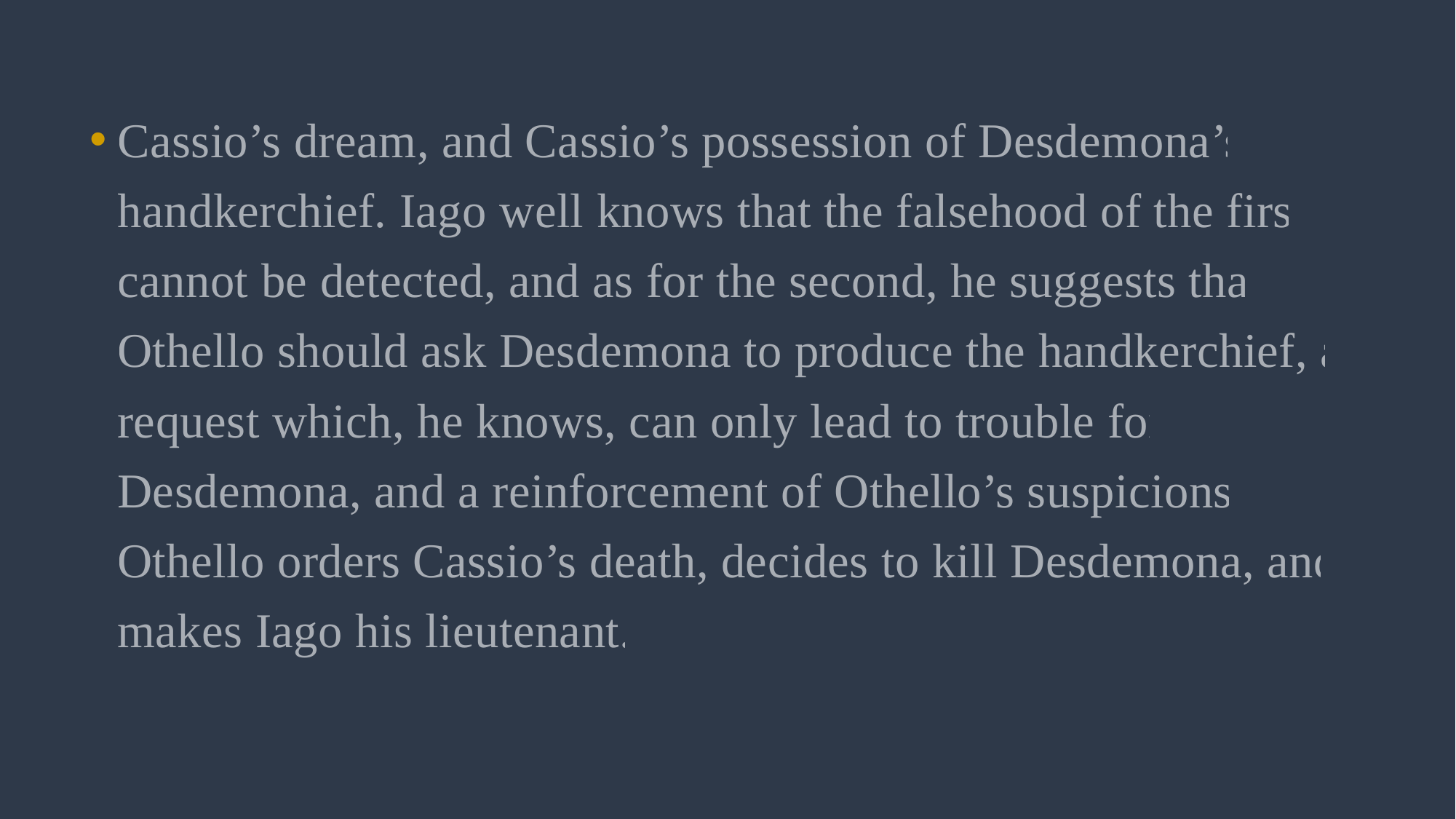

Cassio’s dream, and Cassio’s possession of Desdemona’s handkerchief. Iago well knows that the falsehood of the first cannot be detected, and as for the second, he suggests that Othello should ask Desdemona to produce the handkerchief, a request which, he knows, can only lead to trouble for Desdemona, and a reinforcement of Othello’s suspicions. Othello orders Cassio’s death, decides to kill Desdemona, and makes Iago his lieutenant.